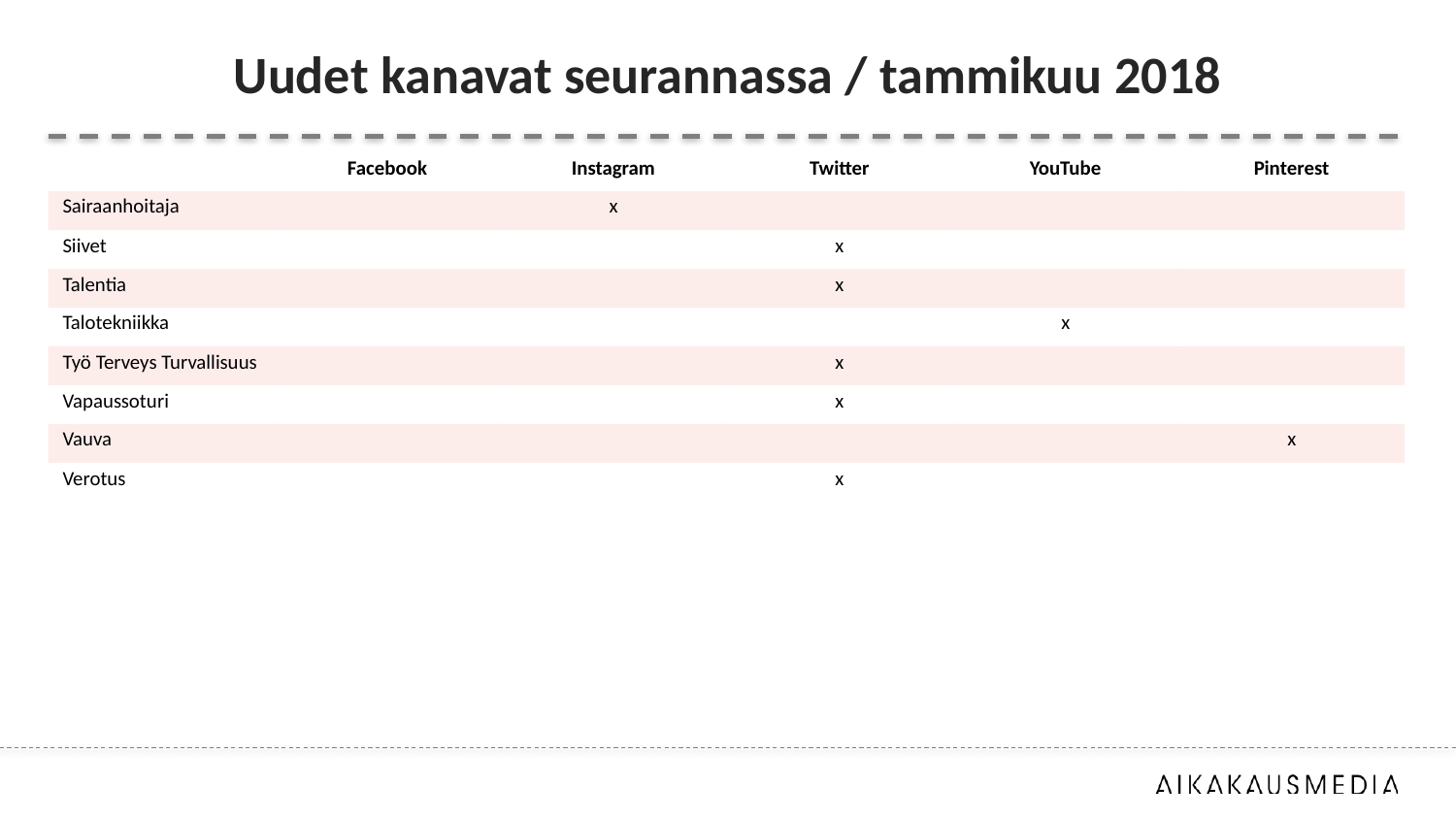

# Uudet kanavat seurannassa / tammikuu 2018
|  | Facebook | Instagram | Twitter | YouTube | Pinterest |
| --- | --- | --- | --- | --- | --- |
| Sairaanhoitaja |  | x |  |  |  |
| Siivet |  |  | x |  |  |
| Talentia |  |  | x |  |  |
| Talotekniikka |  |  |  | x |  |
| Työ Terveys Turvallisuus |  |  | x |  |  |
| Vapaussoturi |  |  | x |  |  |
| Vauva |  |  |  |  | x |
| Verotus |  |  | x |  |  |